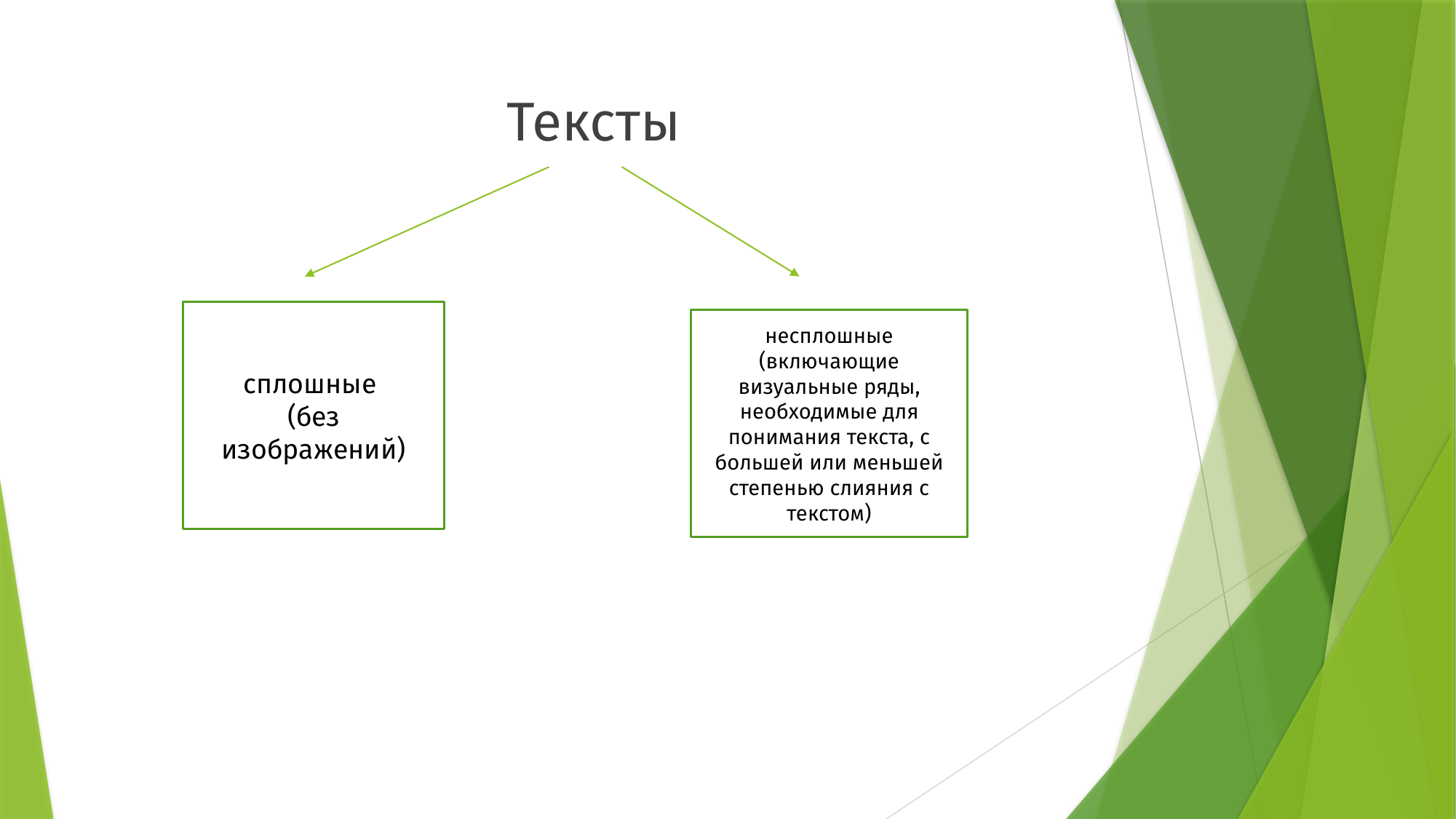

#
Тексты
сплошные
(без изображений)
несплошные (включающие визуальные ряды, необходимые для понимания текста, с большей или меньшей степенью слияния с текстом)